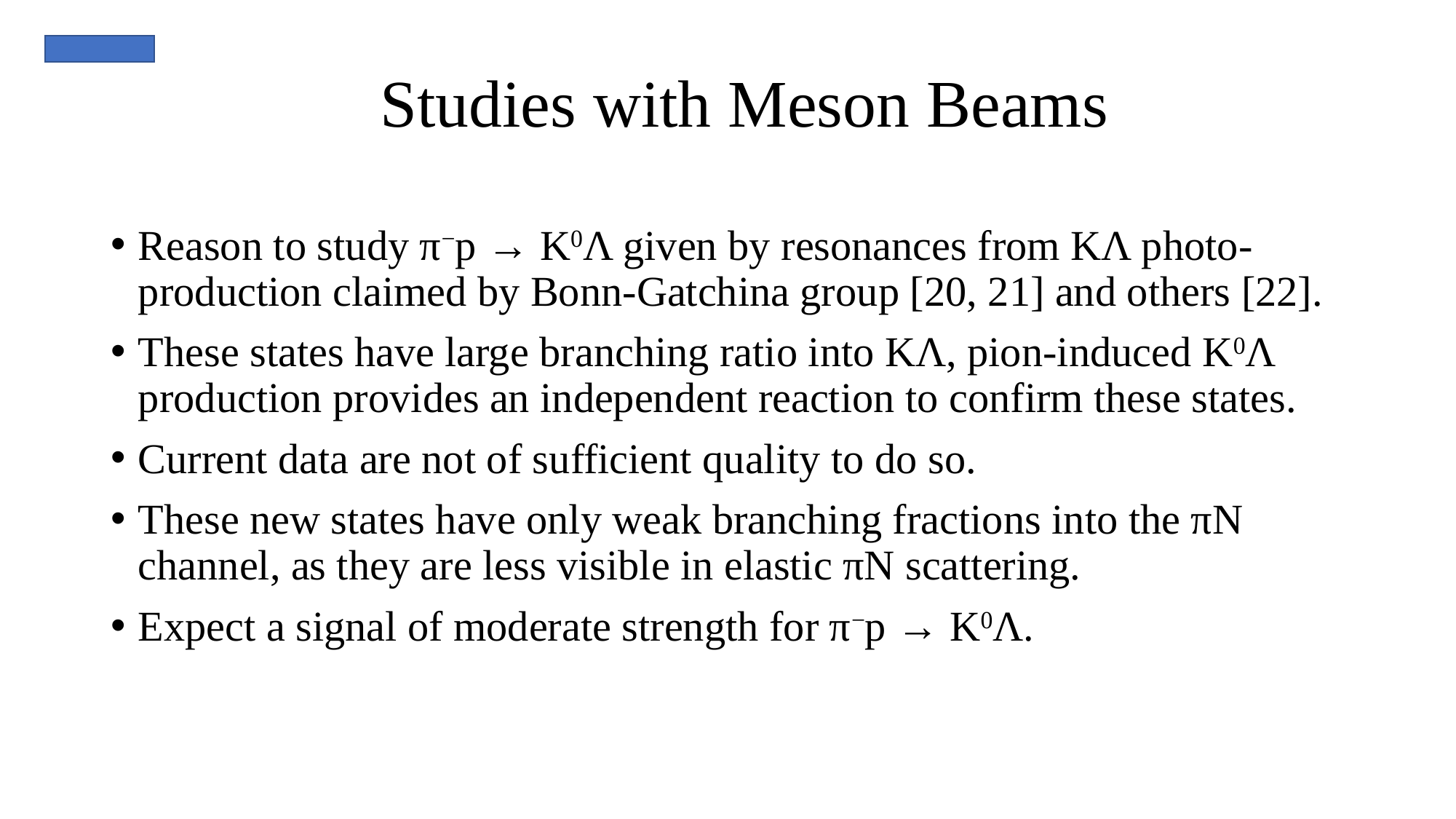

# Studies with Meson Beams

Reason to study π−p → K0Λ given by resonances from KΛ photo- production claimed by Bonn-Gatchina group [20, 21] and others [22].
These states have large branching ratio into KΛ, pion-induced K0Λ production provides an independent reaction to confirm these states.
Current data are not of sufficient quality to do so.
These new states have only weak branching fractions into the πN channel, as they are less visible in elastic πN scattering.
Expect a signal of moderate strength for π−p → K0Λ.